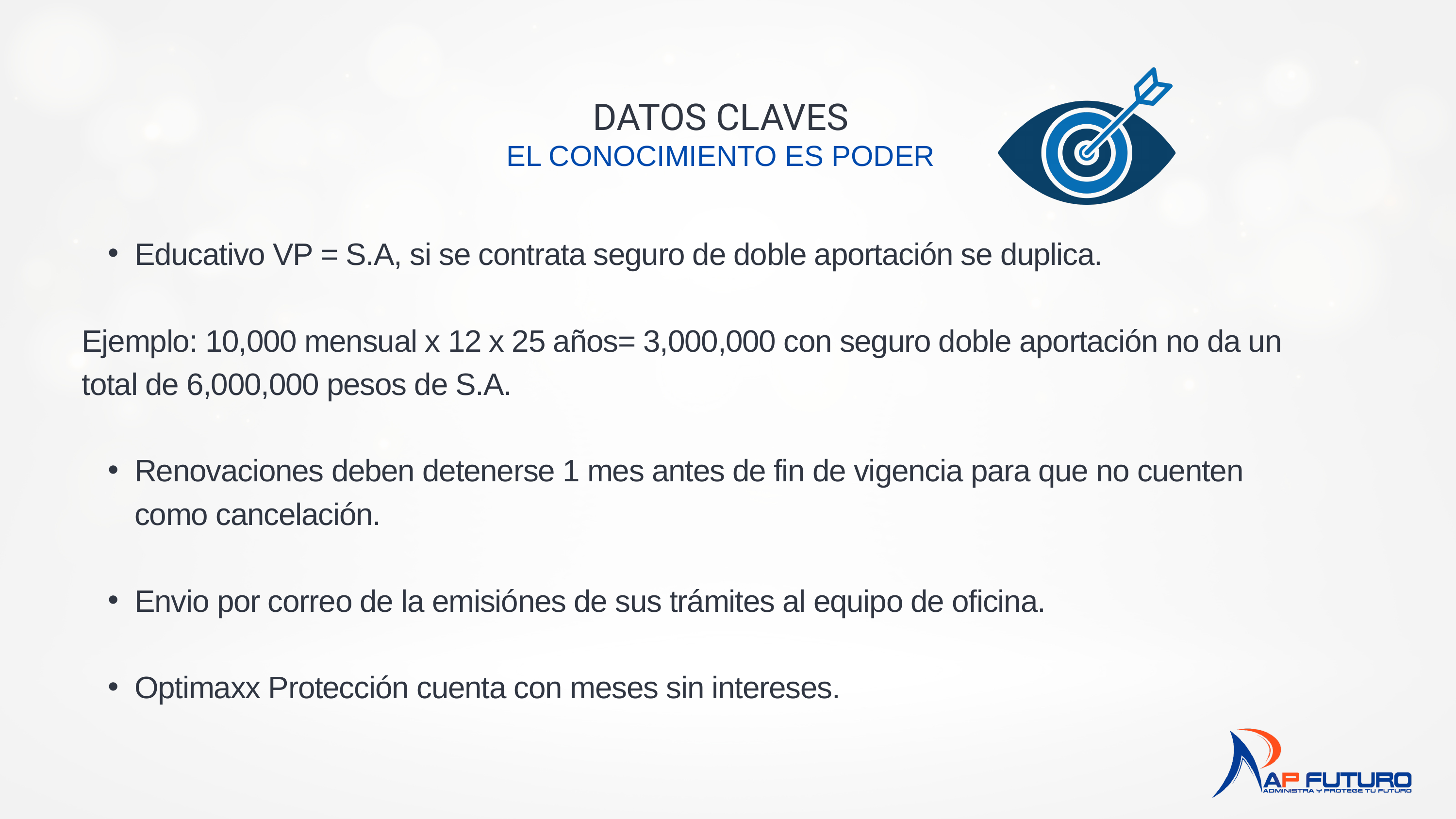

DATOS CLAVES
EL CONOCIMIENTO ES PODER
Educativo VP = S.A, si se contrata seguro de doble aportación se duplica.

Ejemplo: 10,000 mensual x 12 x 25 años= 3,000,000 con seguro doble aportación no da un total de 6,000,000 pesos de S.A.

Renovaciones deben detenerse 1 mes antes de fin de vigencia para que no cuenten como cancelación.

Envio por correo de la emisiónes de sus trámites al equipo de oficina.

Optimaxx Protección cuenta con meses sin intereses.